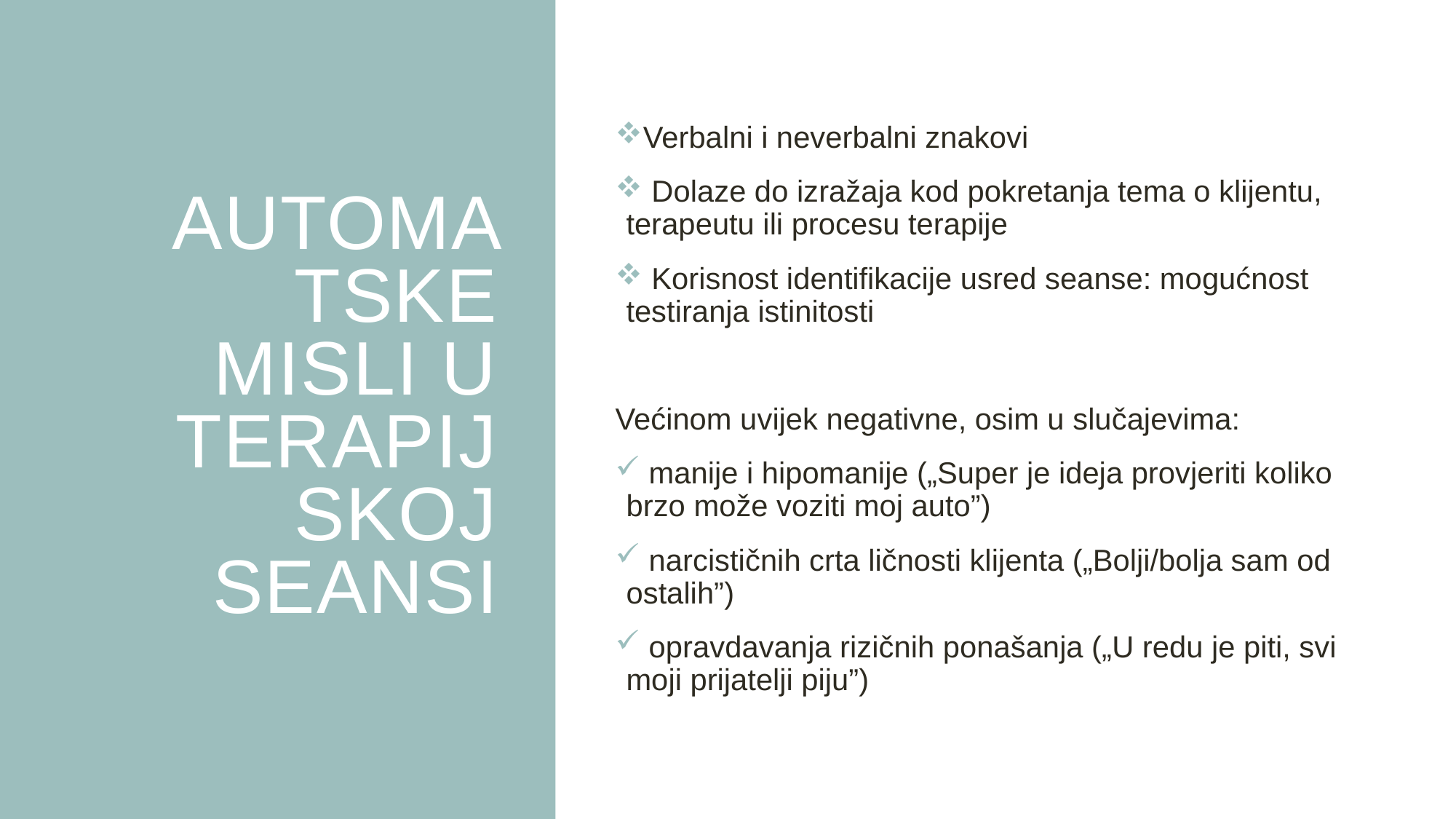

# Automatske misli u terapijskoj seansi
Verbalni i neverbalni znakovi
 Dolaze do izražaja kod pokretanja tema o klijentu, terapeutu ili procesu terapije
 Korisnost identifikacije usred seanse: mogućnost testiranja istinitosti

Većinom uvijek negativne, osim u slučajevima:
 manije i hipomanije („Super je ideja provjeriti koliko brzo može voziti moj auto”)
 narcističnih crta ličnosti klijenta („Bolji/bolja sam od ostalih”)
 opravdavanja rizičnih ponašanja („U redu je piti, svi moji prijatelji piju”)